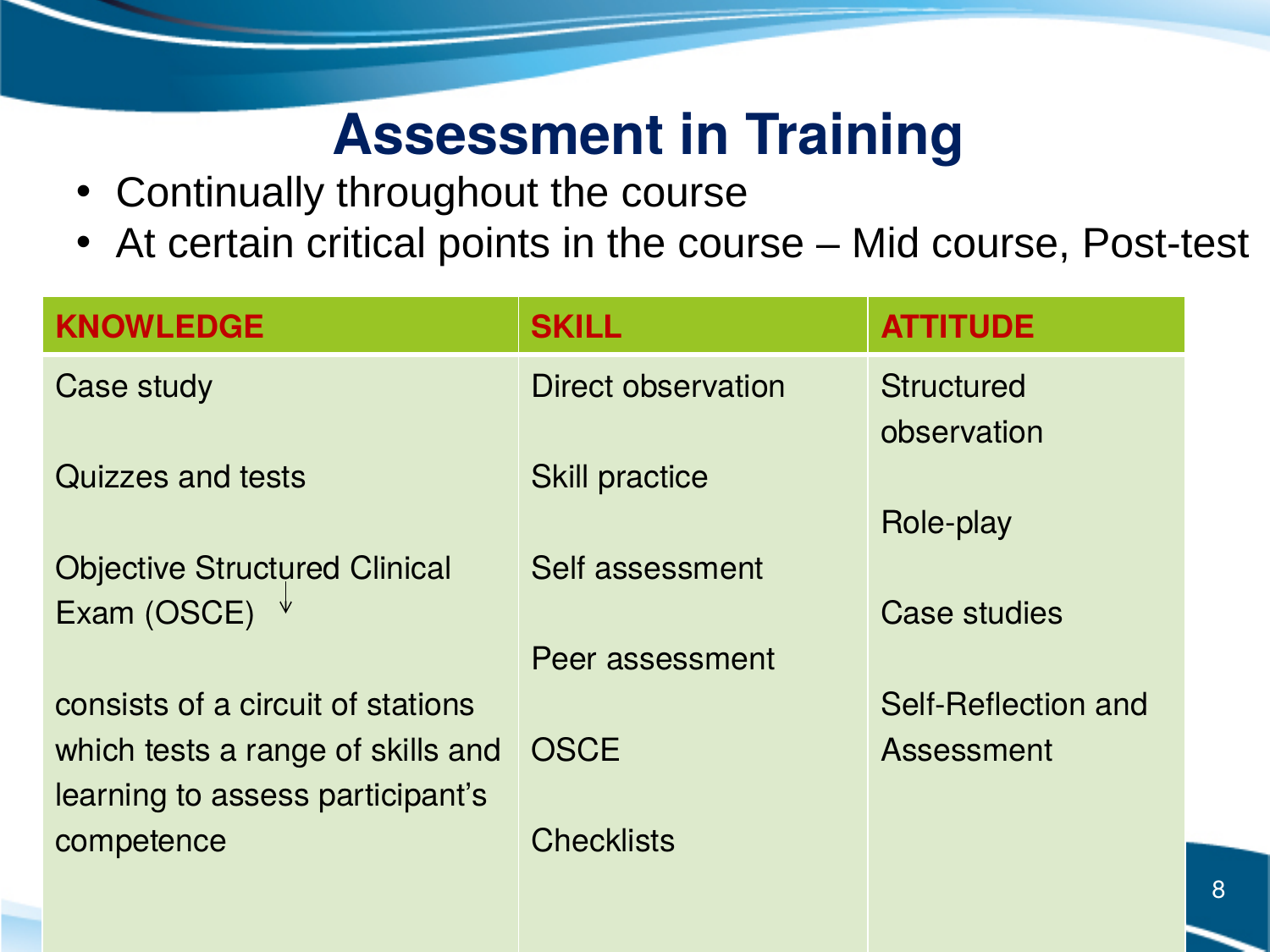

# Assessment in Training
Continually throughout the course
At certain critical points in the course – Mid course, Post-test

| KNOWLEDGE | SKILL | ATTITUDE |
| --- | --- | --- |
| Case study Quizzes and tests Objective Structured Clinical Exam (OSCE) consists of a circuit of stations which tests a range of skills and learning to assess participant’s competence | Direct observation Skill practice Self assessment Peer assessment OSCE Checklists | Structured observation Role-play Case studies Self-Reflection and Assessment |
8